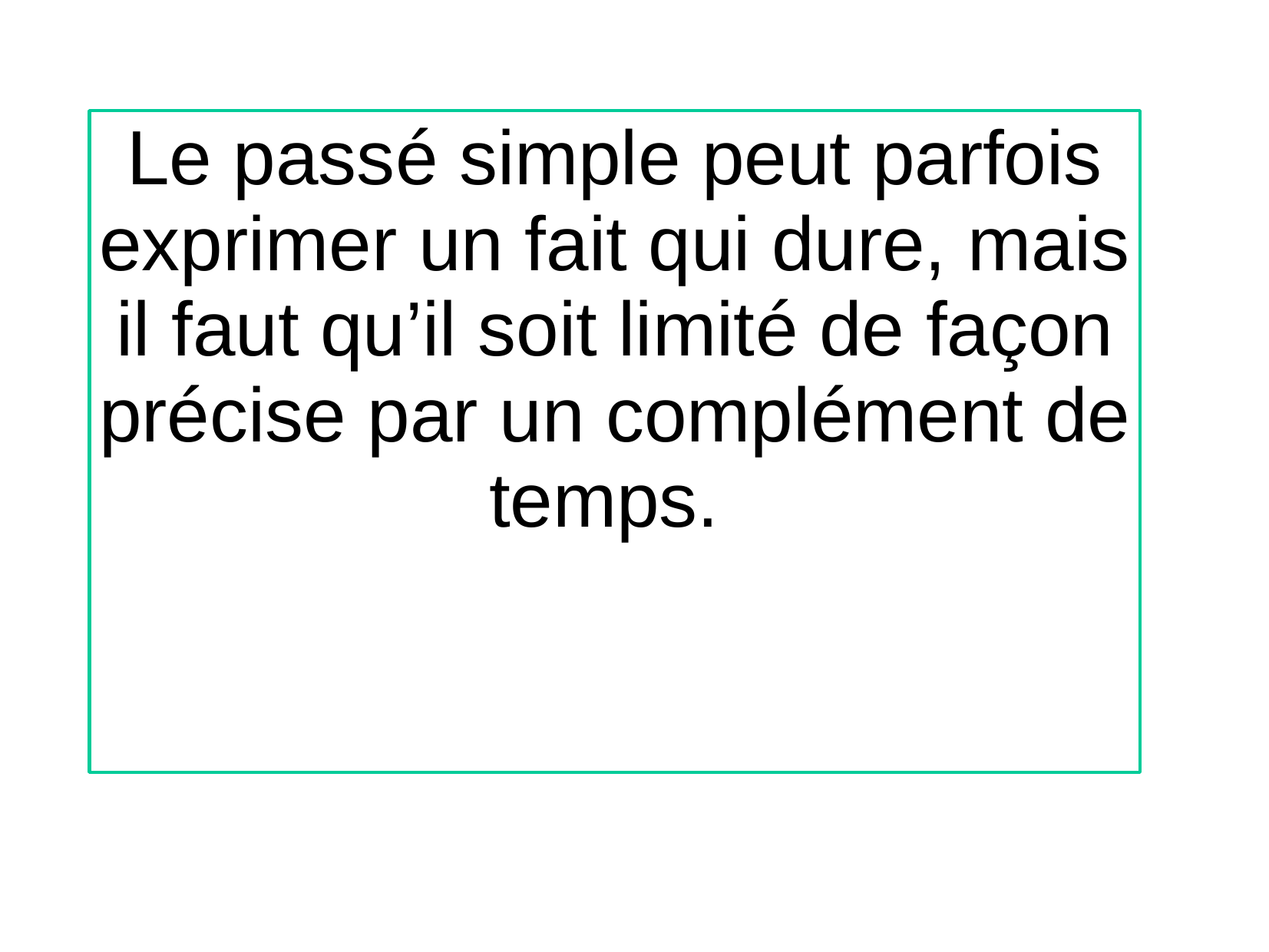

Le passé simple peut parfois exprimer un fait qui dure, mais il faut qu’il soit limité de façon précise par un complément de temps.
58